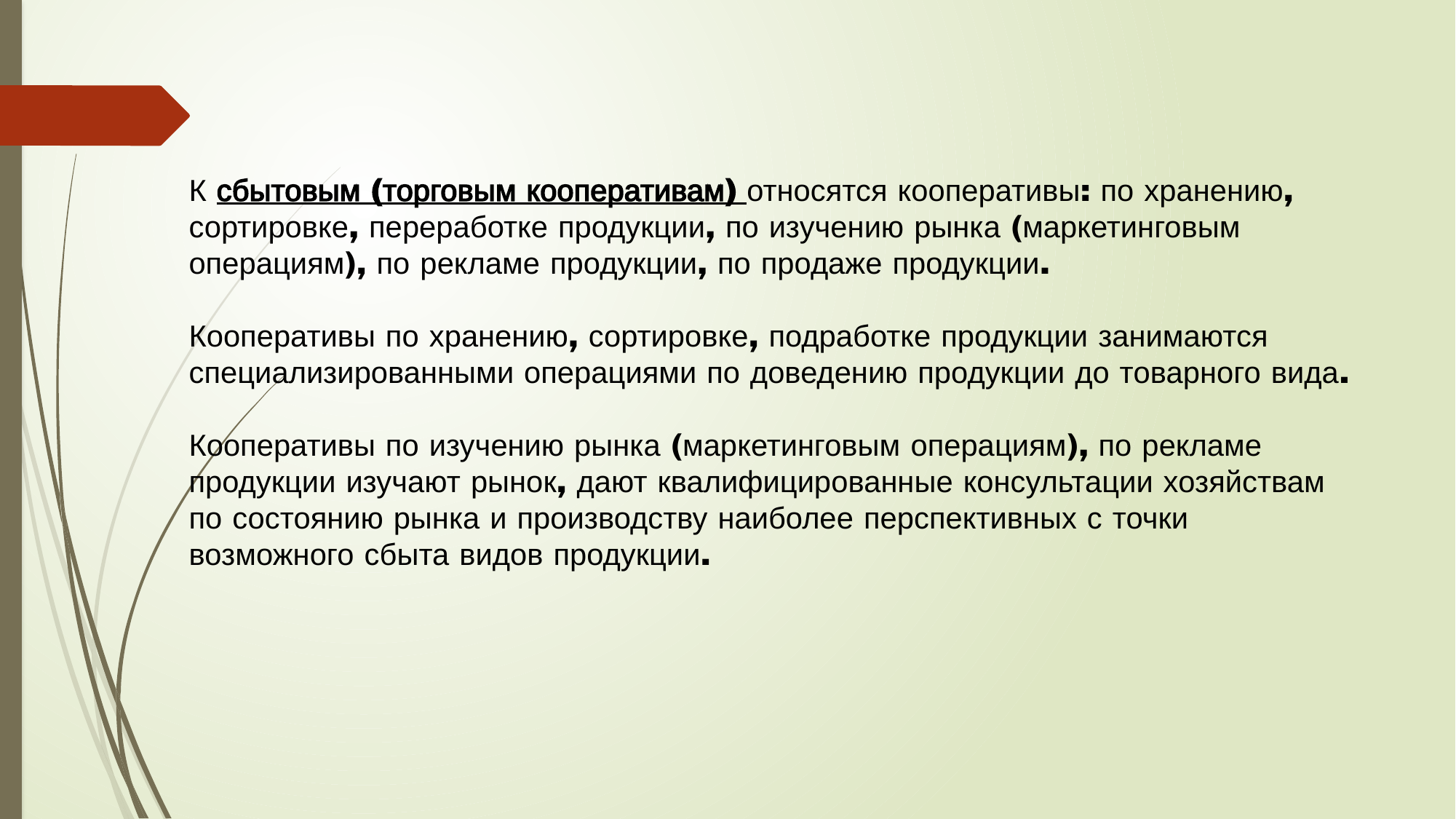

К сбытовым (торговым кооперативам) относятся кооперативы: по хранению, сортировке, переработке продукции, по изучению рынка (маркетинговым операциям), по рекламе продукции, по продаже продукции.

Кооперативы по хранению, сортировке, подработке продукции занимаются специализированными операциями по доведению продукции до товарного вида.

Кооперативы по изучению рынка (маркетинговым операциям), по рекламе продукции изучают рынок, дают квалифицированные консультации хозяйствам по состоянию рынка и производству наиболее перспективных с точки возможного сбыта видов продукции.